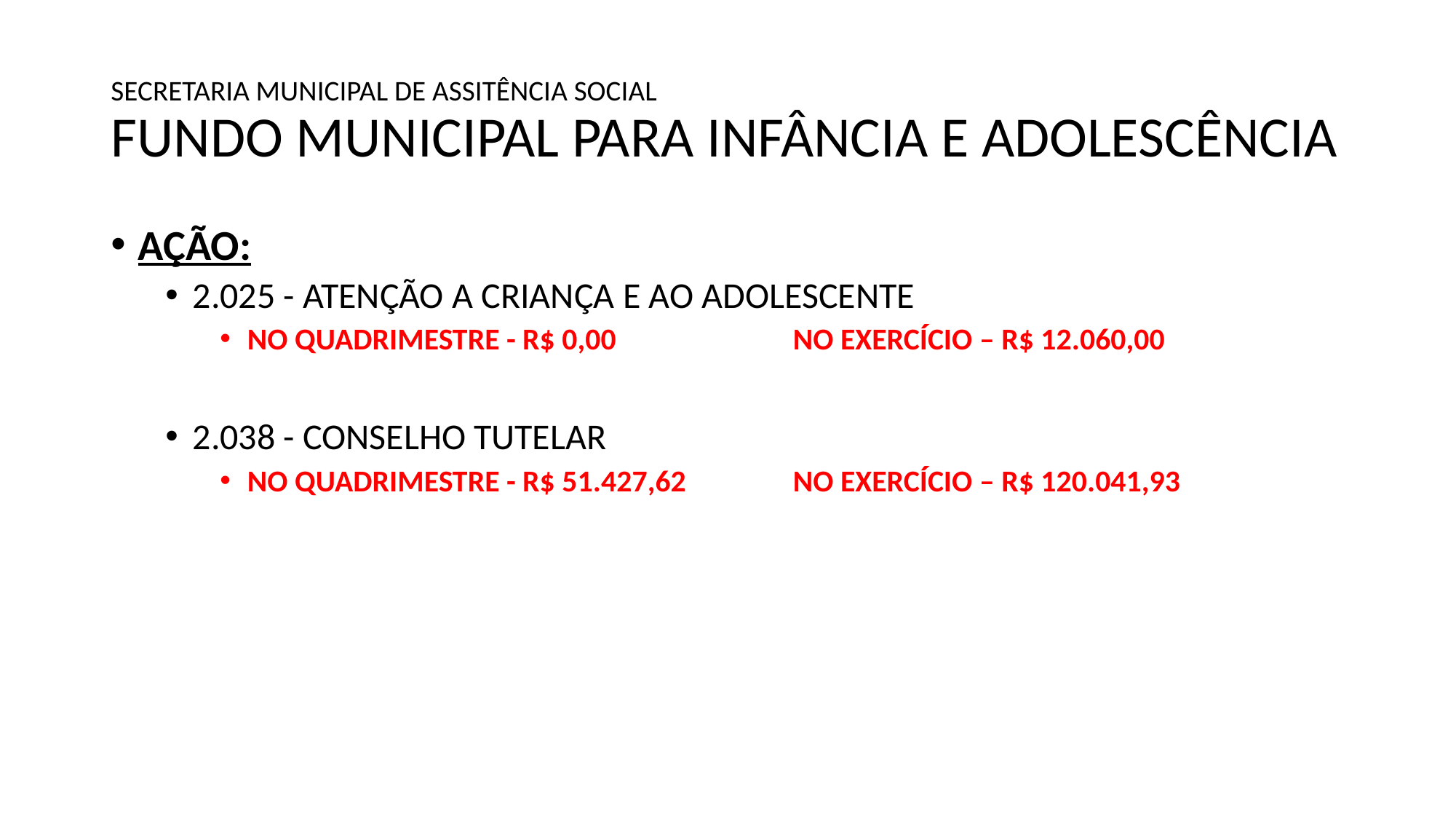

# SECRETARIA MUNICIPAL DE ASSITÊNCIA SOCIAL FUNDO MUNICIPAL PARA INFÂNCIA E ADOLESCÊNCIA
AÇÃO:
2.025 - ATENÇÃO A CRIANÇA E AO ADOLESCENTE
NO QUADRIMESTRE - R$ 0,00           	NO EXERCÍCIO – R$ 12.060,00

2.038 - CONSELHO TUTELAR
NO QUADRIMESTRE - R$ 51.427,62          	NO EXERCÍCIO – R$ 120.041,93